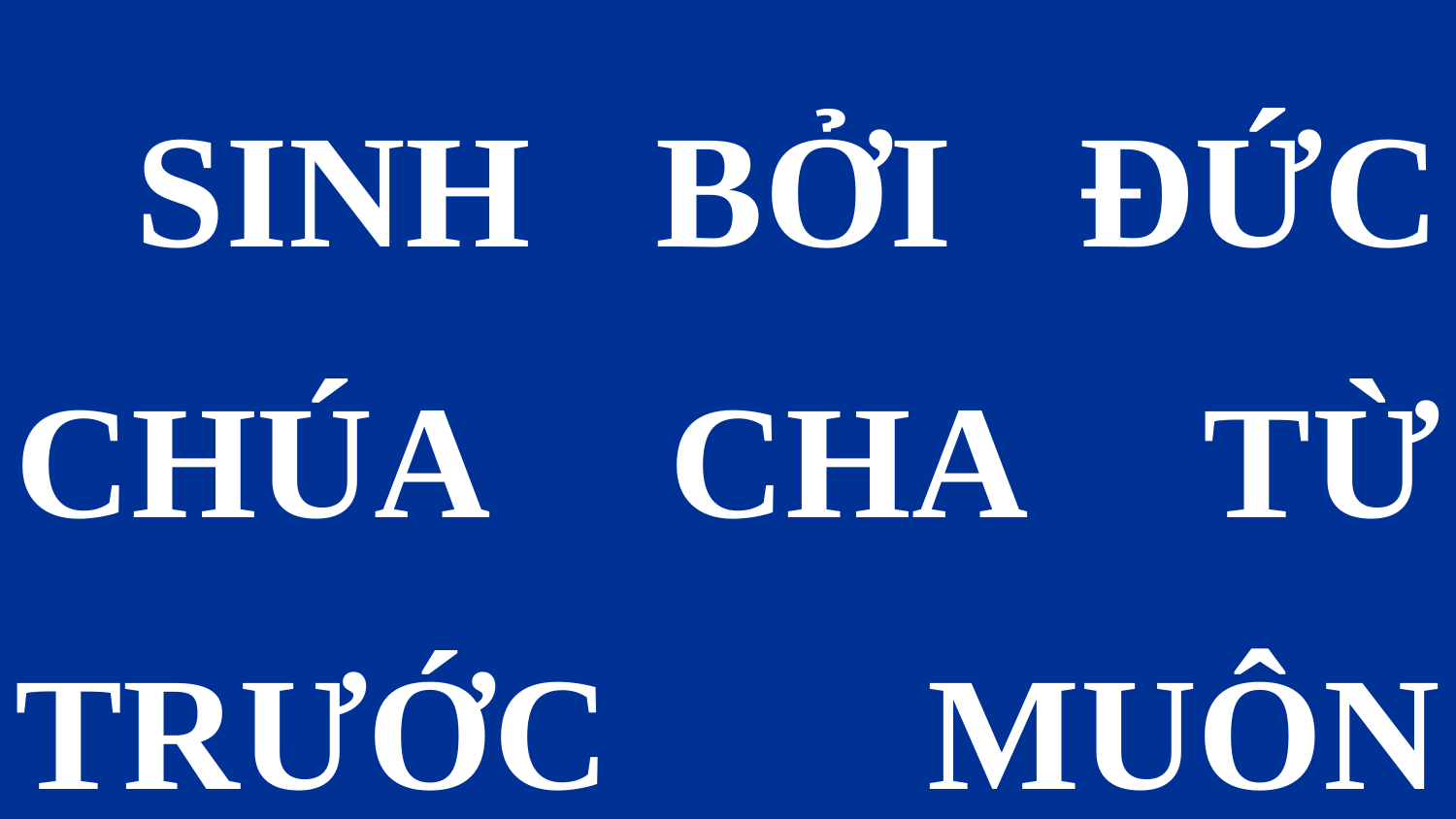

SINH BỞI ĐỨC CHÚA CHA TỪ TRƯỚC MUÔN ĐỜI.